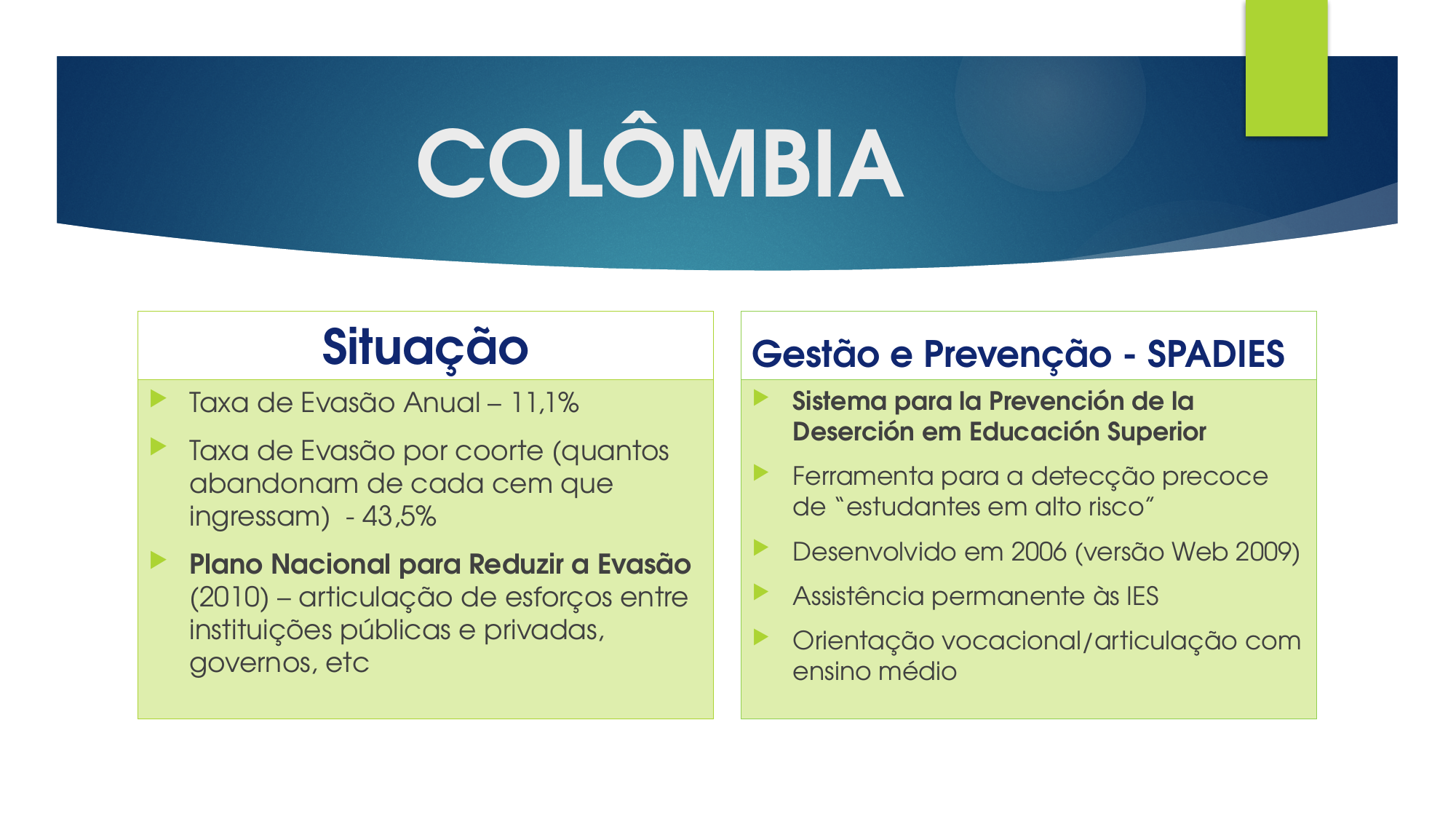

# COLÔMBIA
Situação
Gestão e Prevenção - SPADIES
Taxa de Evasão Anual – 11,1%
Taxa de Evasão por coorte (quantos abandonam de cada cem que ingressam)  - 43,5%
Plano Nacional para Reduzir a Evasão (2010) – articulação de esforços entre instituições públicas e privadas, governos, etc

Sistema para la Prevención de la Deserción em Educación Superior
Ferramenta para a detecção precoce de “estudantes em alto risco”
Desenvolvido em 2006 (versão Web 2009)
Assistência permanente às IES
Orientação vocacional/articulação com ensino médio